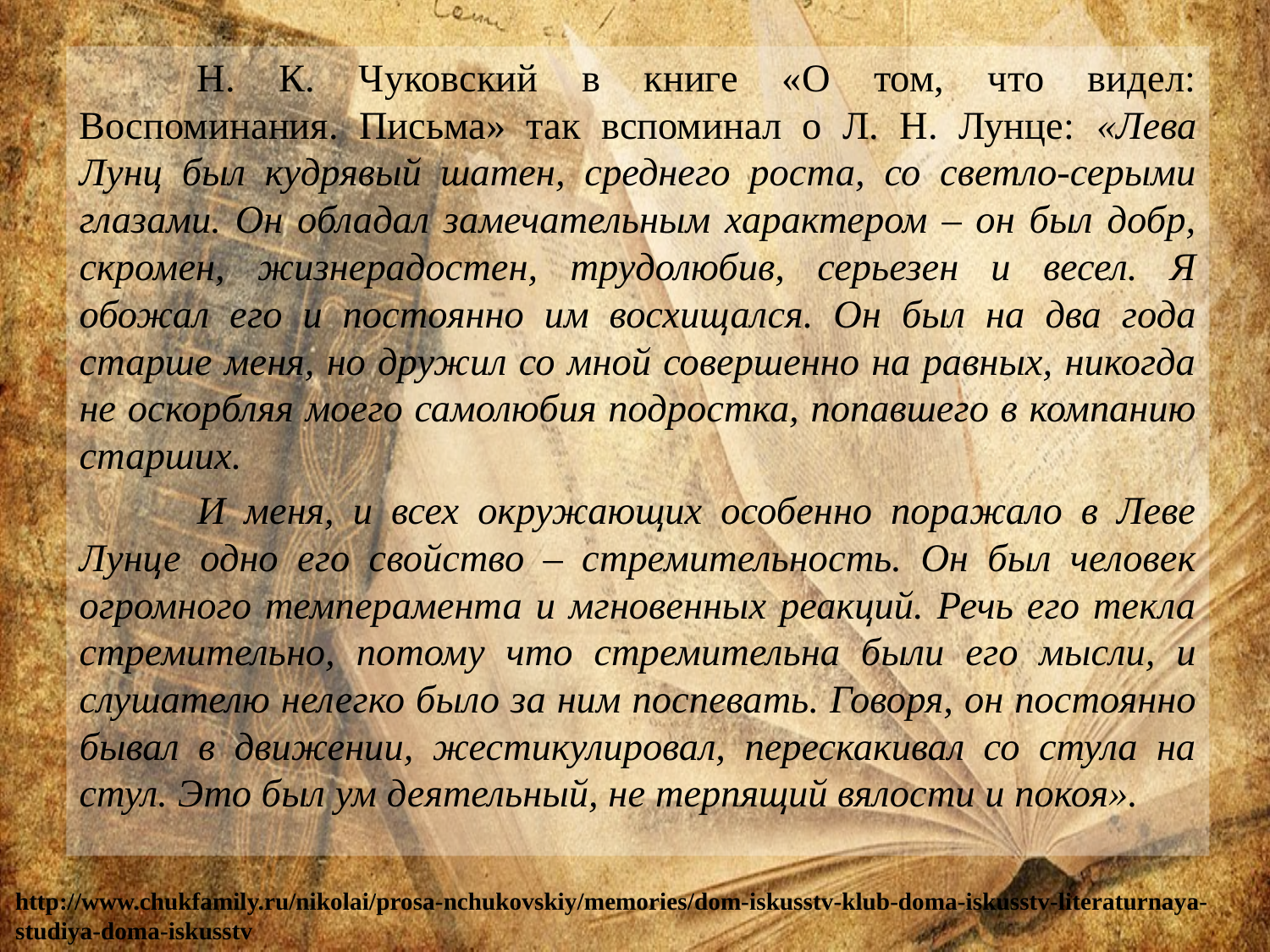

Н. К. Чуковский в книге «О том, что видел: Воспоминания. Письма» так вспоминал о Л. Н. Лунце: «Лева Лунц был кудрявый шатен, среднего роста, со светло-серыми глазами. Он обладал замечательным характером – он был добр, скромен, жизнерадостен, трудолюбив, серьезен и весел. Я обожал его и постоянно им восхищался. Он был на два года старше меня, но дружил со мной совершенно на равных, никогда не оскорбляя моего самолюбия подростка, попавшего в компанию старших.
	И меня, и всех окружающих особенно поражало в Леве Лунце одно его свойство – стремительность. Он был человек огромного темперамента и мгновенных реакций. Речь его текла стремительно, потому что стремительна были его мысли, и слушателю нелегко было за ним поспевать. Говоря, он постоянно бывал в движении, жестикулировал, перескакивал со стула на стул. Это был ум деятельный, не терпящий вялости и покоя».
http://www.chukfamily.ru/nikolai/prosa-nchukovskiy/memories/dom-iskusstv-klub-doma-iskusstv-literaturnaya-studiya-doma-iskusstv